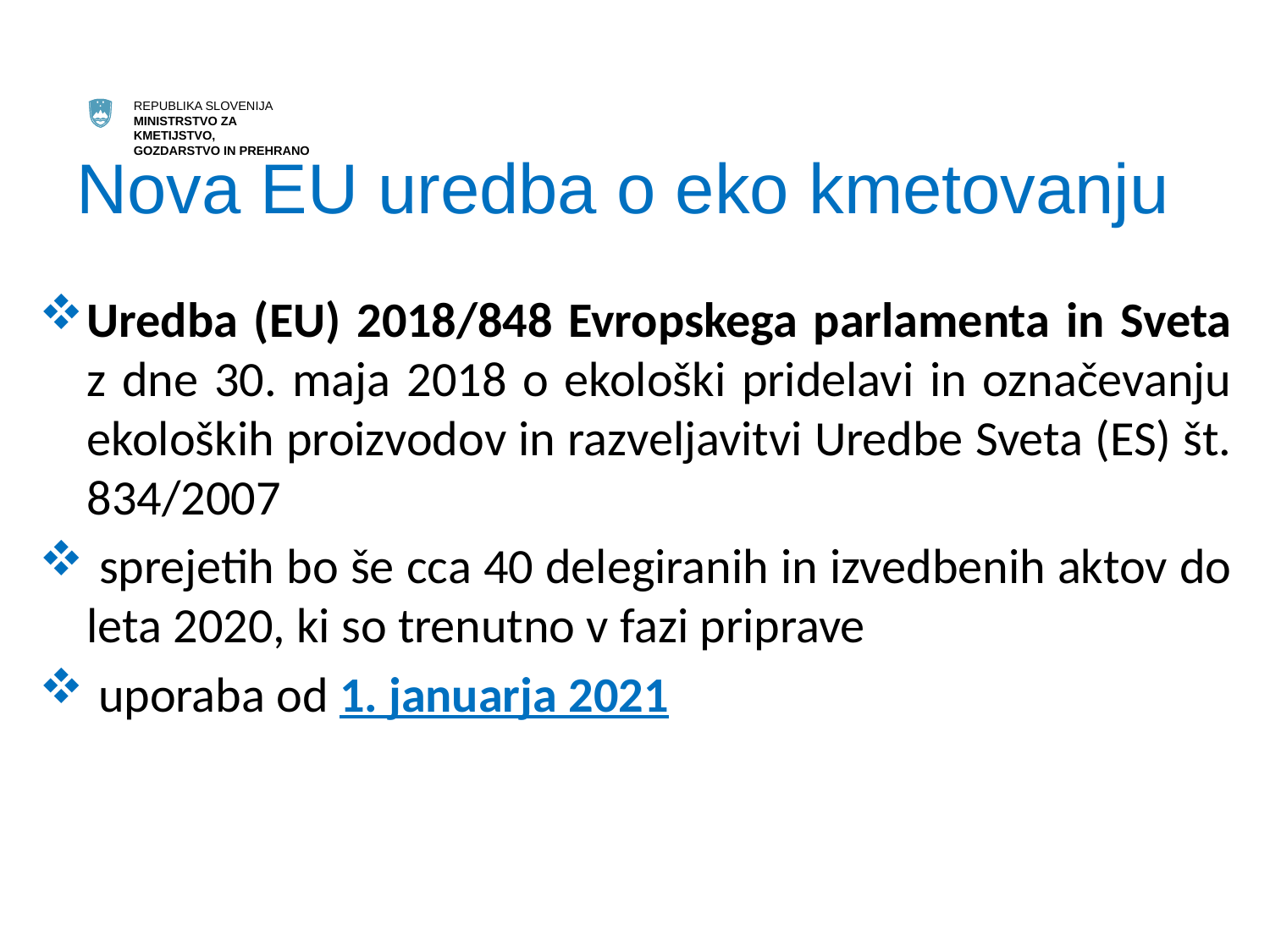

# Nova EU uredba o eko kmetovanju
Uredba (EU) 2018/848 Evropskega parlamenta in Sveta z dne 30. maja 2018 o ekološki pridelavi in označevanju ekoloških proizvodov in razveljavitvi Uredbe Sveta (ES) št. 834/2007
 sprejetih bo še cca 40 delegiranih in izvedbenih aktov do leta 2020, ki so trenutno v fazi priprave
 uporaba od 1. januarja 2021